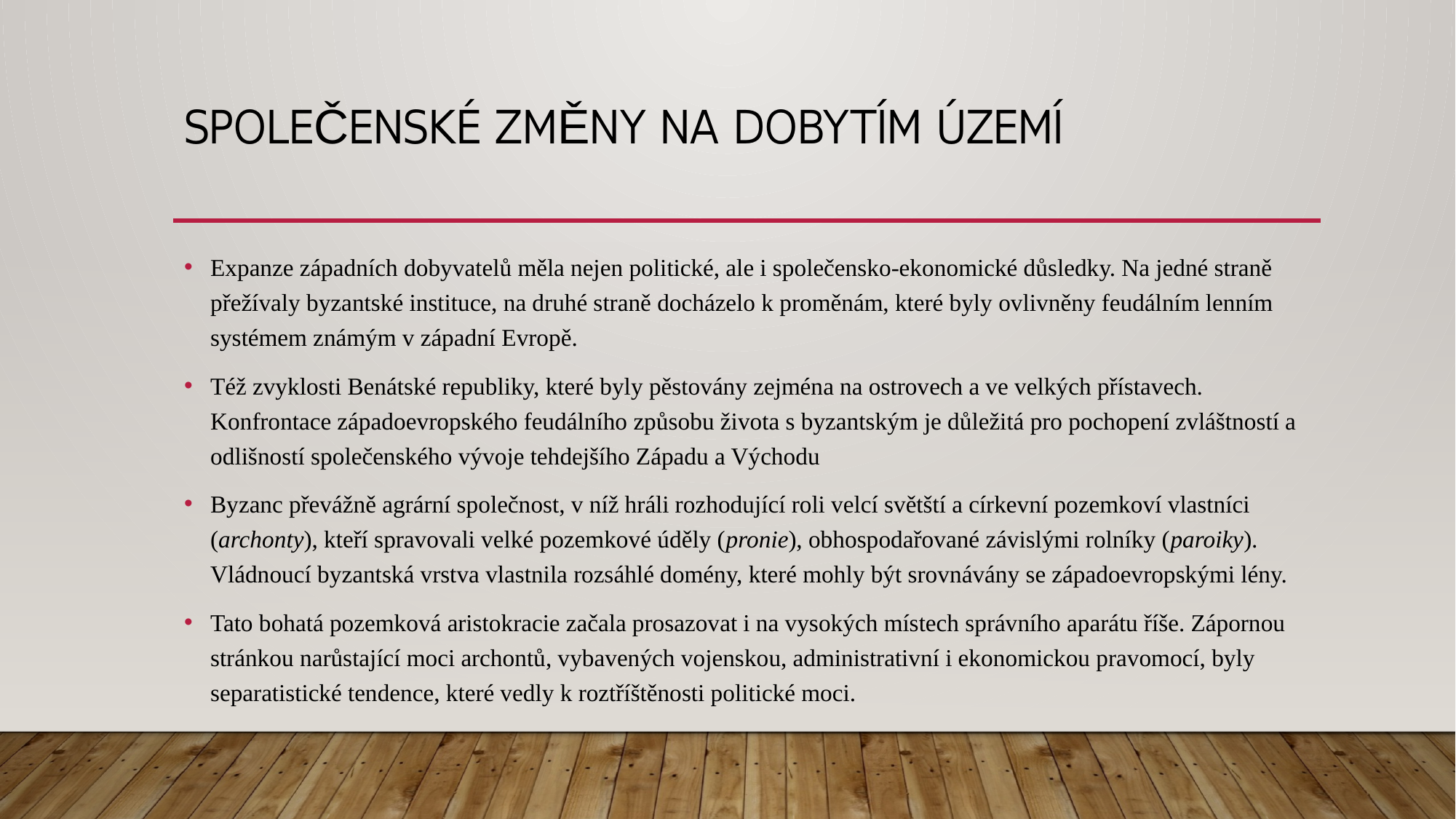

# Společenské změny na dobytím území
Expanze západních dobyvatelů měla nejen politické, ale i společensko-ekonomické důsledky. Na jedné straně přežívaly byzantské instituce, na druhé straně docházelo k proměnám, které byly ovlivněny feudálním lenním systémem známým v západní Evropě.
Též zvyklosti Benátské republiky, které byly pěstovány zejména na ostrovech a ve velkých přístavech. Konfrontace západoevropského feudálního způsobu života s byzantským je důležitá pro pochopení zvláštností a odlišností společenského vývoje tehdejšího Západu a Východu
Byzanc převážně agrární společnost, v níž hráli rozhodující roli velcí světští a církevní pozemkoví vlastníci (archonty), kteří spravovali velké pozemkové úděly (pronie), obhospodařované závislými rolníky (paroiky). Vládnoucí byzantská vrstva vlastnila rozsáhlé domény, které mohly být srovnávány se západoevropskými lény.
Tato bohatá pozemková aristokracie začala prosazovat i na vysokých místech správního aparátu říše. Zápornou stránkou narůstající moci archontů, vybavených vojenskou, administrativní i ekonomickou pravomocí, byly separatistické tendence, které vedly k roztříštěnosti politické moci.